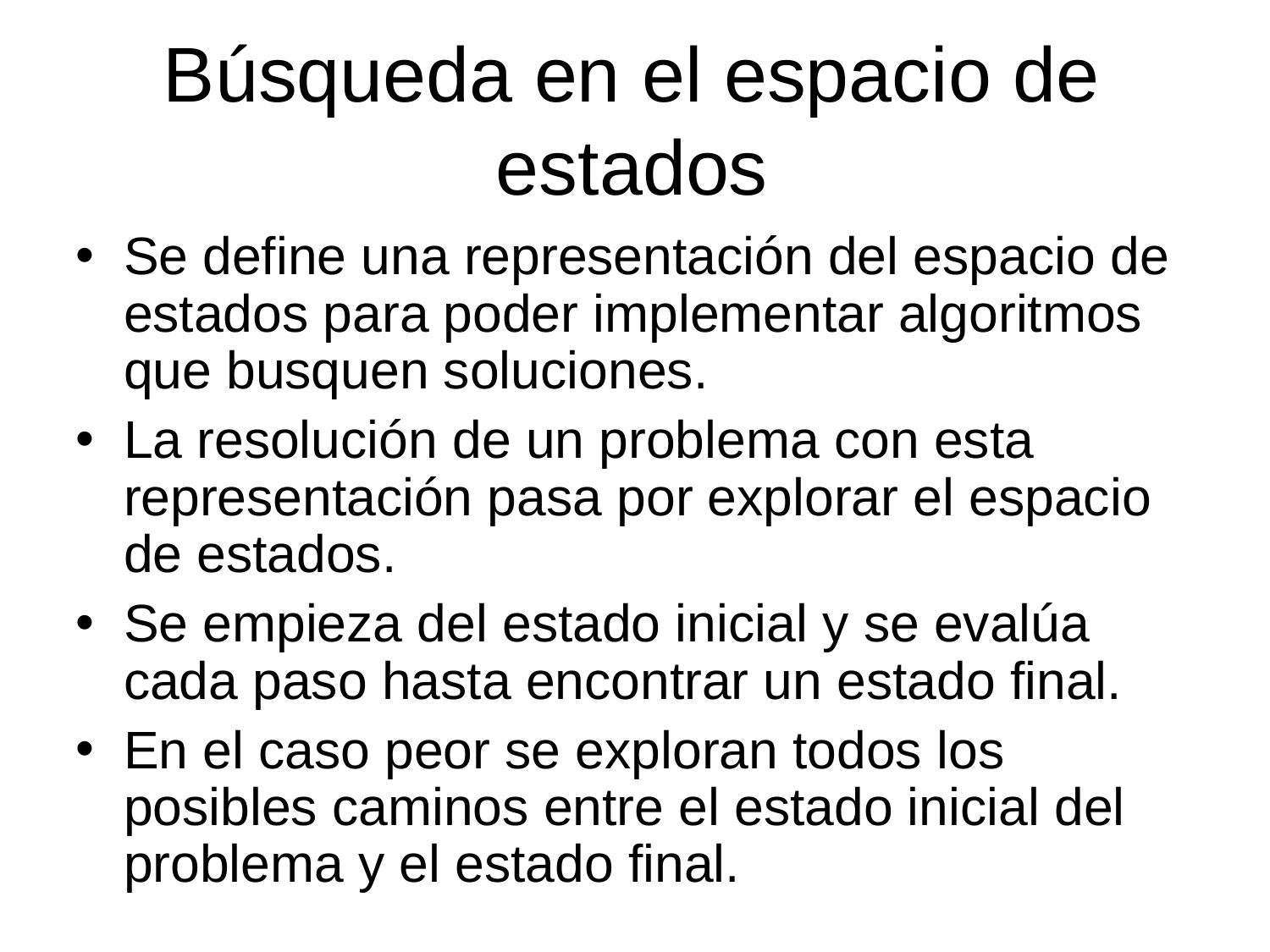

# Búsqueda en el espacio de estados
Se define una representación del espacio de estados para poder implementar algoritmos que busquen soluciones.
La resolución de un problema con esta representación pasa por explorar el espacio de estados.
Se empieza del estado inicial y se evalúa cada paso hasta encontrar un estado final.
En el caso peor se exploran todos los posibles caminos entre el estado inicial del problema y el estado final.